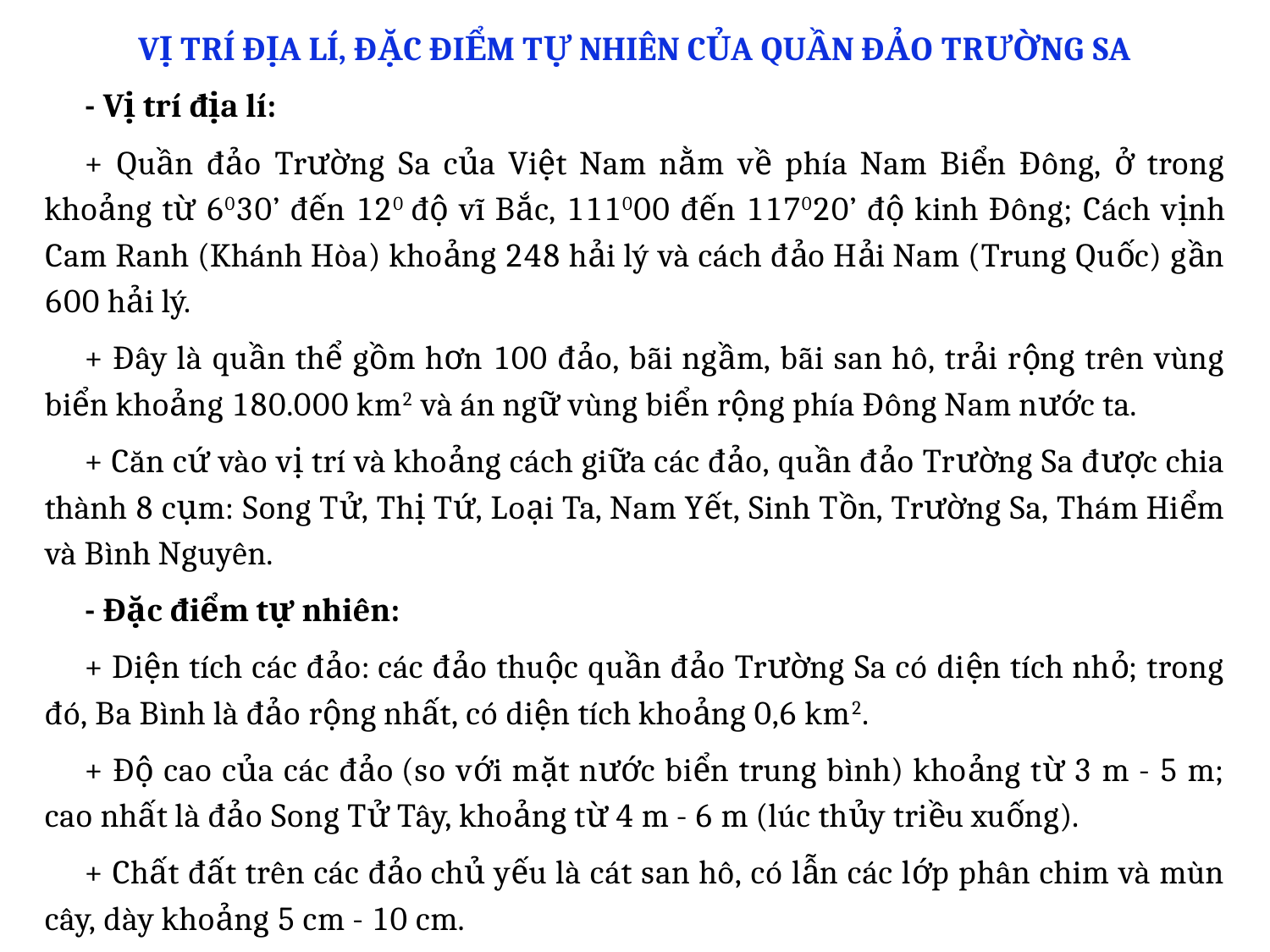

VỊ TRÍ ĐỊA LÍ, ĐẶC ĐIỂM TỰ NHIÊN CỦA QUẦN ĐẢO TRƯỜNG SA
- Vị trí địa lí:
+ Quần đảo Trường Sa của Việt Nam nằm về phía Nam Biển Đông, ở trong khoảng từ 6030’ đến 120 độ vĩ Bắc, 111000 đến 117020’ độ kinh Đông; Cách vịnh Cam Ranh (Khánh Hòa) khoảng 248 hải lý và cách đảo Hải Nam (Trung Quốc) gần 600 hải lý.
+ Đây là quần thể gồm hơn 100 đảo, bãi ngầm, bãi san hô, trải rộng trên vùng biển khoảng 180.000 km2 và án ngữ vùng biển rộng phía Đông Nam nước ta.
+ Căn cứ vào vị trí và khoảng cách giữa các đảo, quần đảo Trường Sa được chia thành 8 cụm: Song Tử, Thị Tứ, Loại Ta, Nam Yết, Sinh Tồn, Trường Sa, Thám Hiểm và Bình Nguyên.
- Đặc điểm tự nhiên:
+ Diện tích các đảo: các đảo thuộc quần đảo Trường Sa có diện tích nhỏ; trong đó, Ba Bình là đảo rộng nhất, có diện tích khoảng 0,6 km2.
+ Độ cao của các đảo (so với mặt nước biển trung bình) khoảng từ 3 m - 5 m; cao nhất là đảo Song Tử Tây, khoảng từ 4 m - 6 m (lúc thủy triều xuống).
+ Chất đất trên các đảo chủ yếu là cát san hô, có lẫn các lớp phân chim và mùn cây, dày khoảng 5 cm - 10 cm.